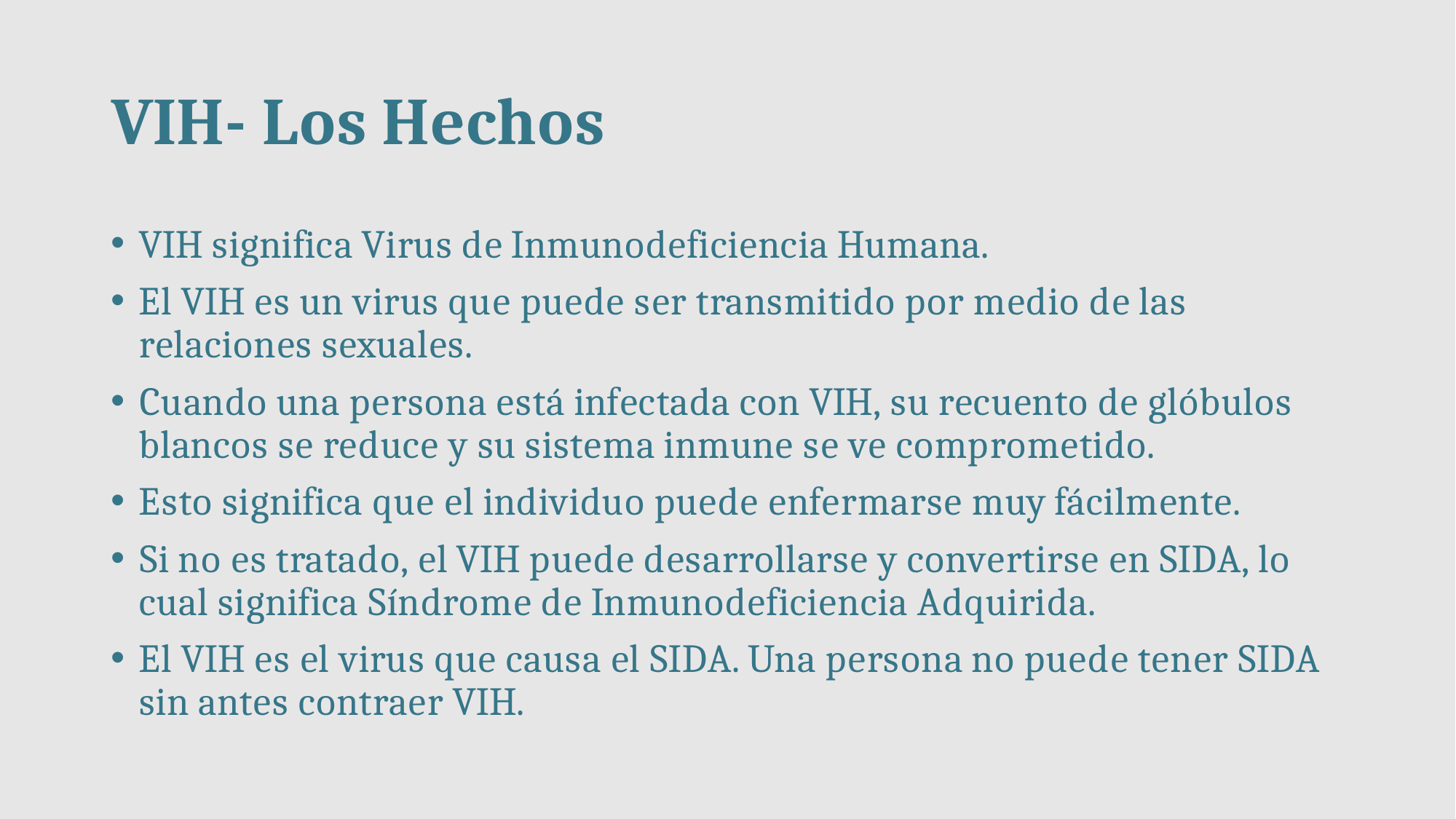

# VIH- Los Hechos
VIH significa Virus de Inmunodeficiencia Humana.
El VIH es un virus que puede ser transmitido por medio de las relaciones sexuales.
Cuando una persona está infectada con VIH, su recuento de glóbulos blancos se reduce y su sistema inmune se ve comprometido.
Esto significa que el individuo puede enfermarse muy fácilmente.
Si no es tratado, el VIH puede desarrollarse y convertirse en SIDA, lo cual significa Síndrome de Inmunodeficiencia Adquirida.
El VIH es el virus que causa el SIDA. Una persona no puede tener SIDA sin antes contraer VIH.